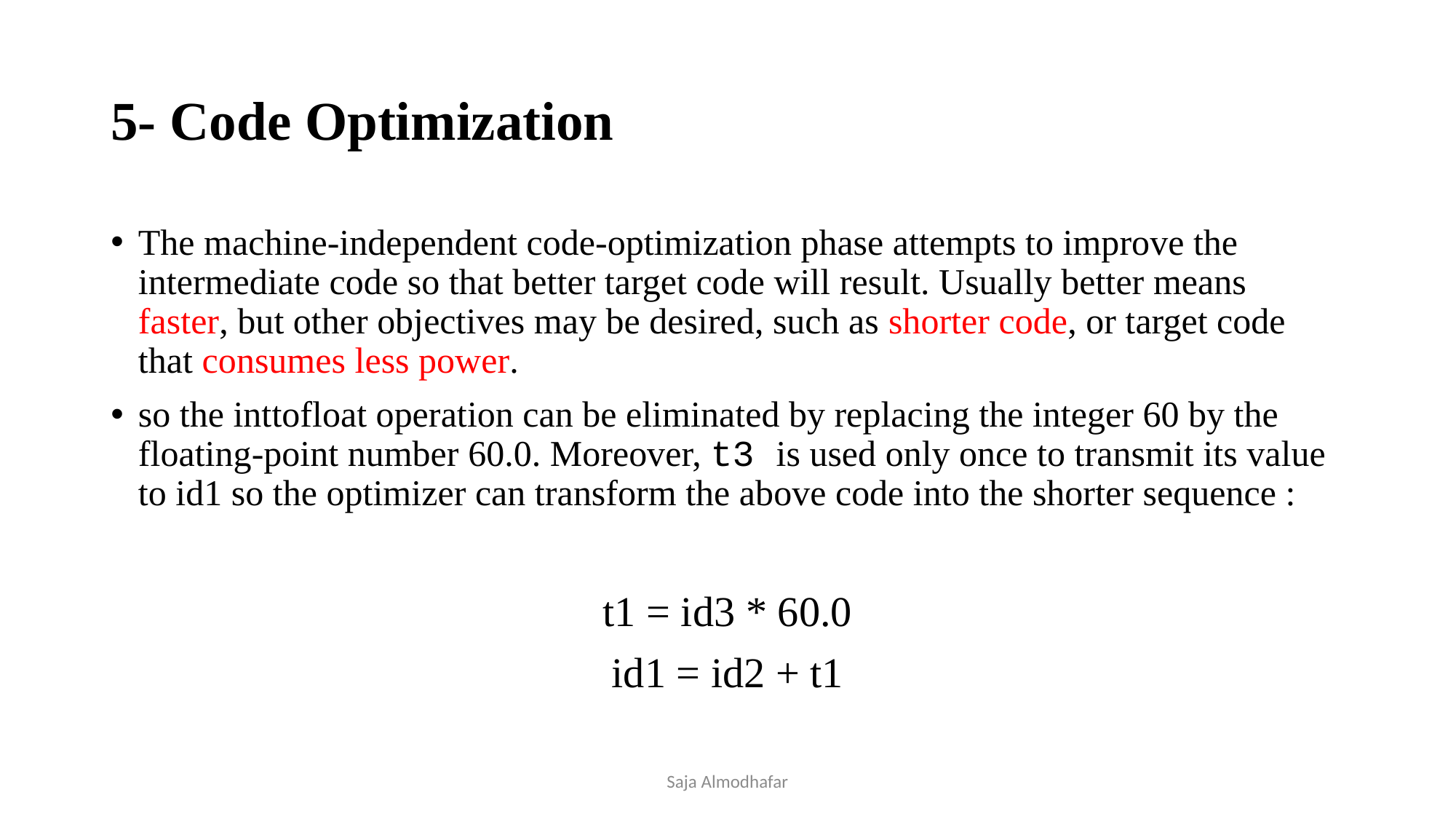

# 5- Code Optimization
The machine-independent code-optimization phase attempts to improve the intermediate code so that better target code will result. Usually better means faster, but other objectives may be desired, such as shorter code, or target code that consumes less power.
so the inttofloat operation can be eliminated by replacing the integer 60 by the floating-point number 60.0. Moreover, t3 is used only once to transmit its value to id1 so the optimizer can transform the above code into the shorter sequence :

t1 = id3 * 60.0
id1 = id2 + t1
Saja Almodhafar